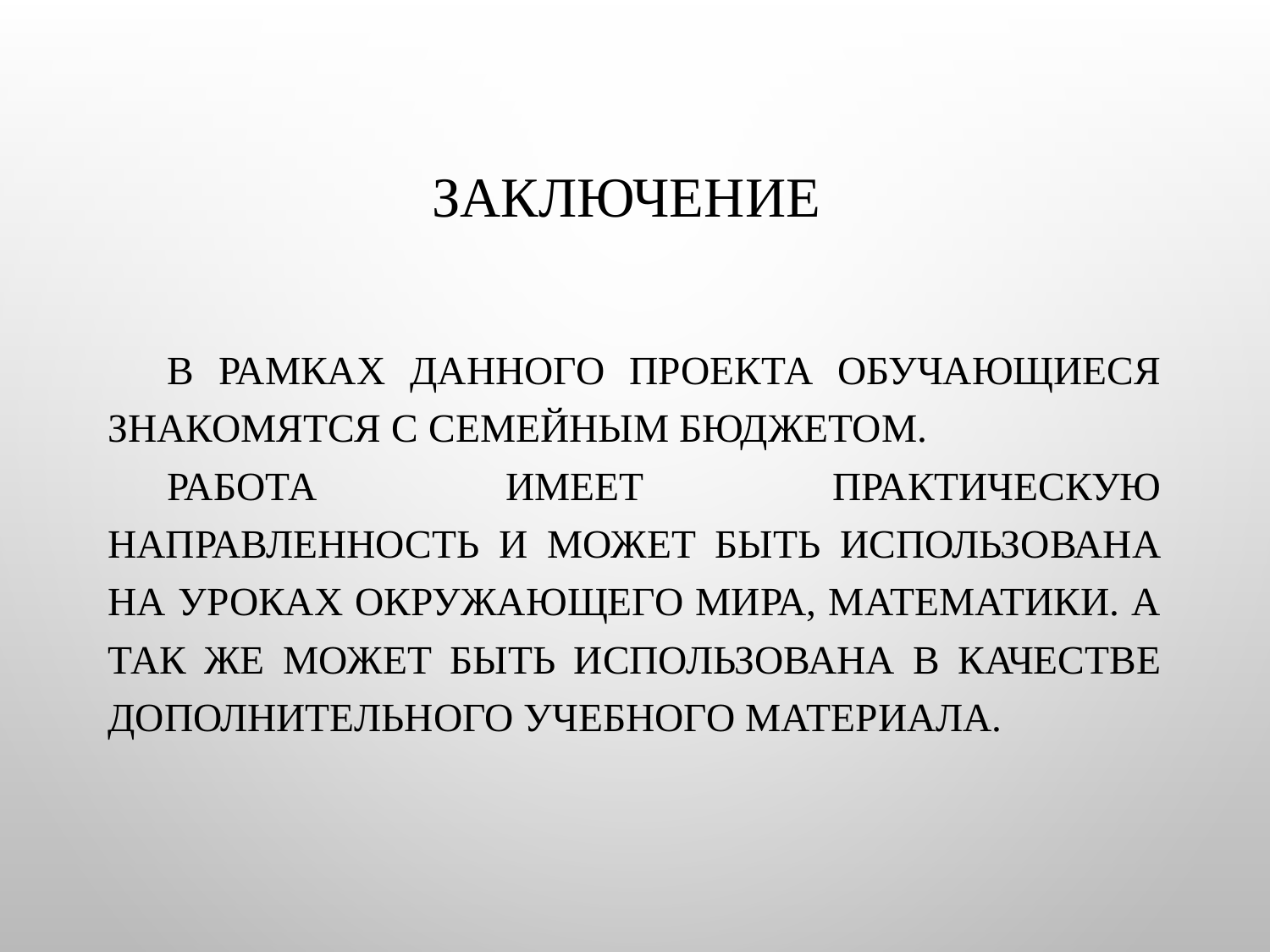

# Заключение
В рамках данного проекта обучающиеся знакомятся с семейным бюджетом.
Работа имеет практическую направленность и может быть использована на уроках окружающего мира, математики. А так же может быть использована в качестве дополнительного учебного материала.